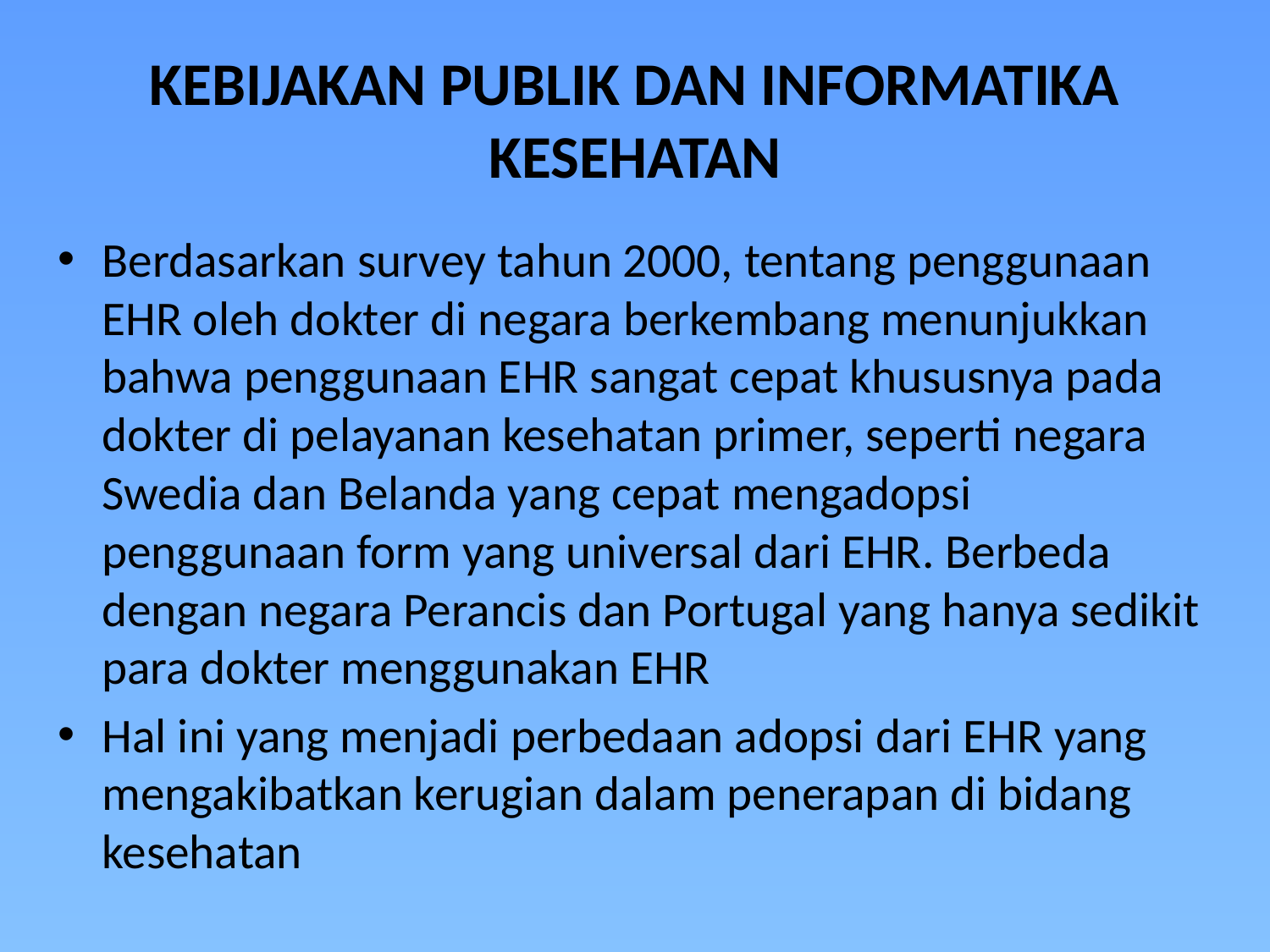

# KEBIJAKAN PUBLIK DAN INFORMATIKA KESEHATAN
Berdasarkan survey tahun 2000, tentang penggunaan EHR oleh dokter di negara berkembang menunjukkan bahwa penggunaan EHR sangat cepat khususnya pada dokter di pelayanan kesehatan primer, seperti negara Swedia dan Belanda yang cepat mengadopsi penggunaan form yang universal dari EHR. Berbeda dengan negara Perancis dan Portugal yang hanya sedikit para dokter menggunakan EHR
Hal ini yang menjadi perbedaan adopsi dari EHR yang mengakibatkan kerugian dalam penerapan di bidang kesehatan